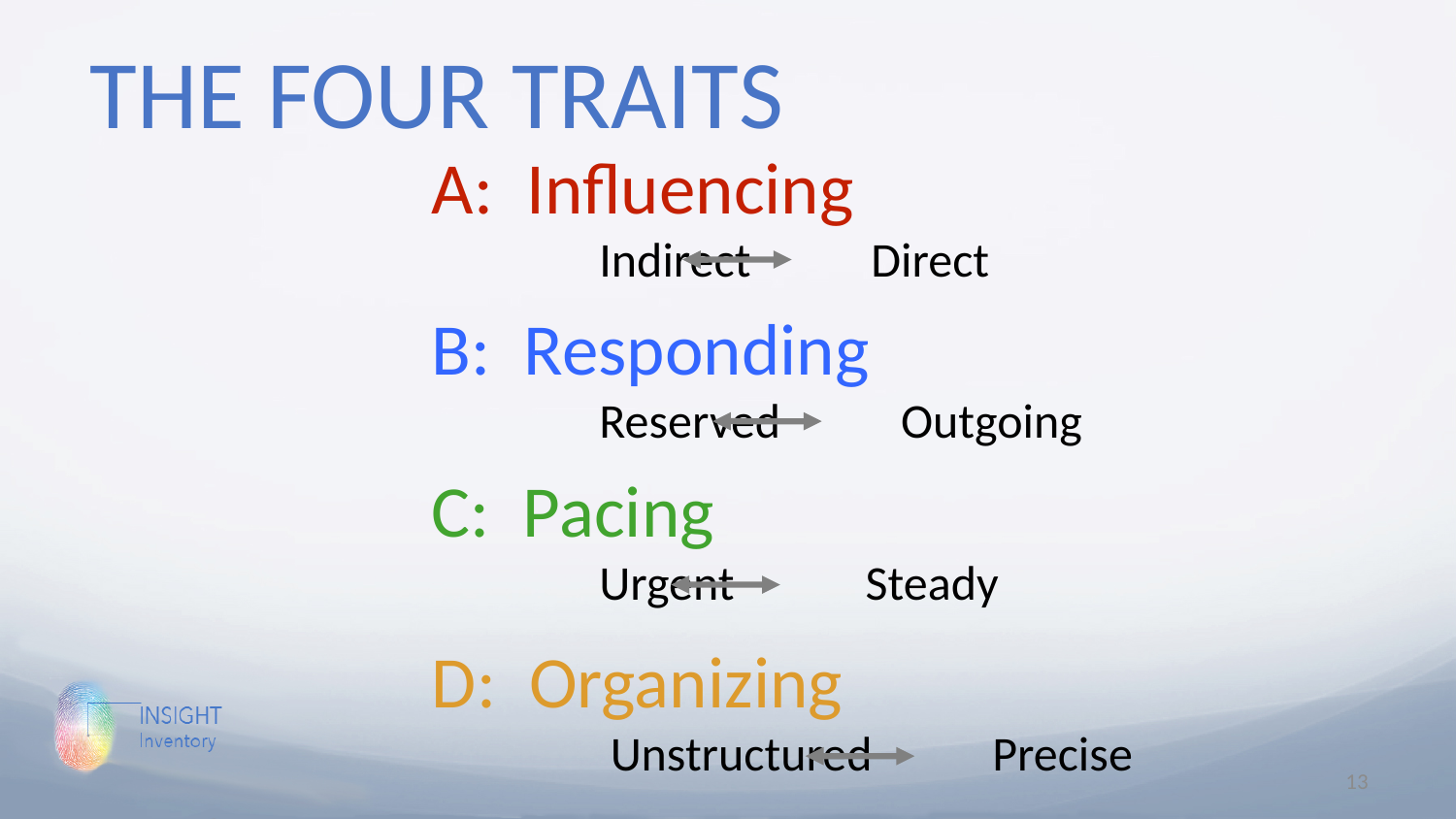

THE FOUR TRAITS
A:  Influencing
	  Indirect           Direct

B:  Responding
	  Reserved           Outgoing

C:  Pacing
	  Urgent            Steady

D:  Organizing
	   Unstructured           Precise

13